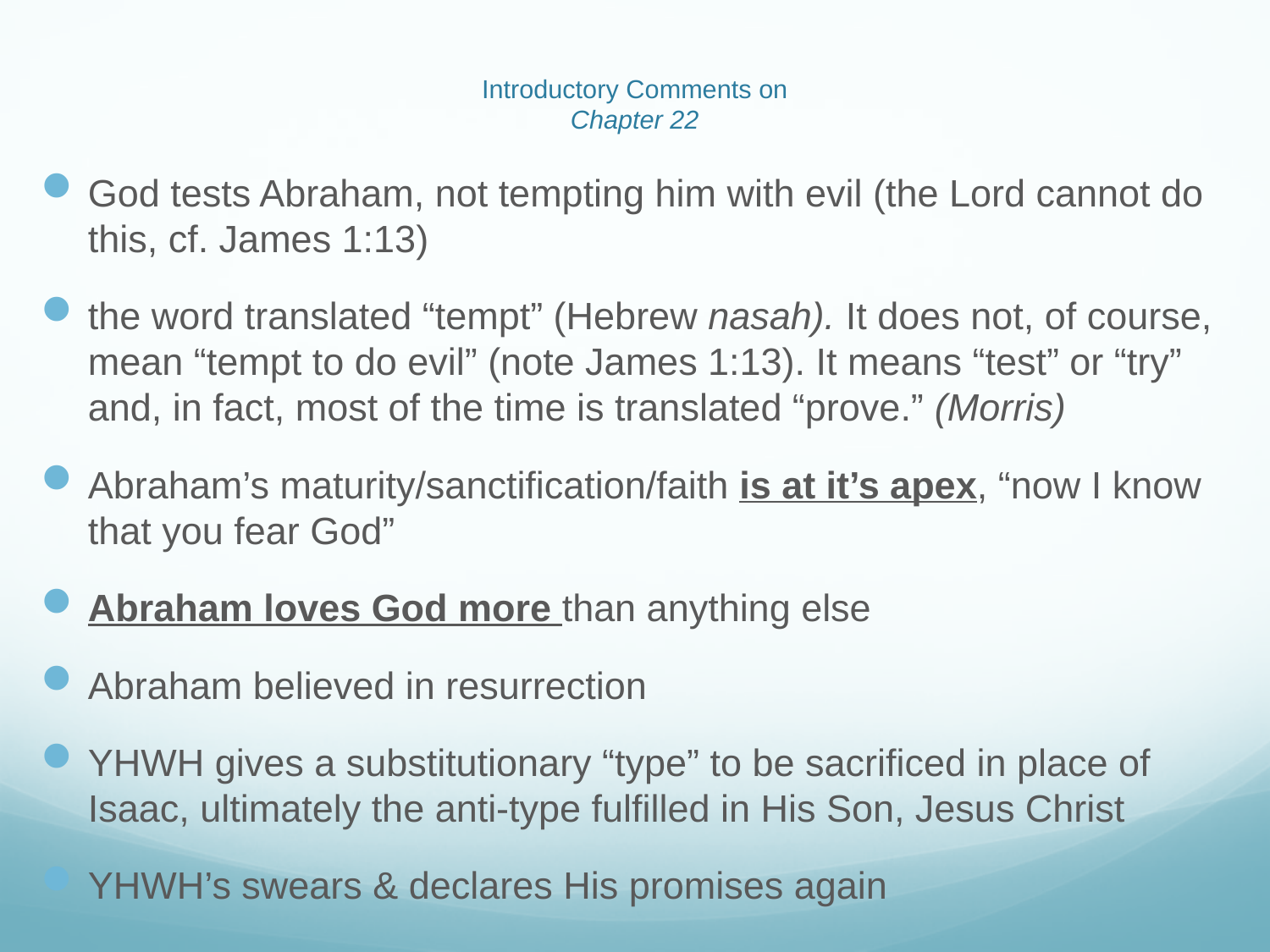

# Introductory Comments on Chapter 22
God tests Abraham, not tempting him with evil (the Lord cannot do this, cf. James 1:13)
the word translated “tempt” (Hebrew nasah). It does not, of course, mean “tempt to do evil” (note James 1:13). It means “test” or “try” and, in fact, most of the time is translated “prove.” (Morris)
Abraham’s maturity/sanctification/faith is at it’s apex, “now I know that you fear God”
Abraham loves God more than anything else
Abraham believed in resurrection
YHWH gives a substitutionary “type” to be sacrificed in place of Isaac, ultimately the anti-type fulfilled in His Son, Jesus Christ
YHWH’s swears & declares His promises again